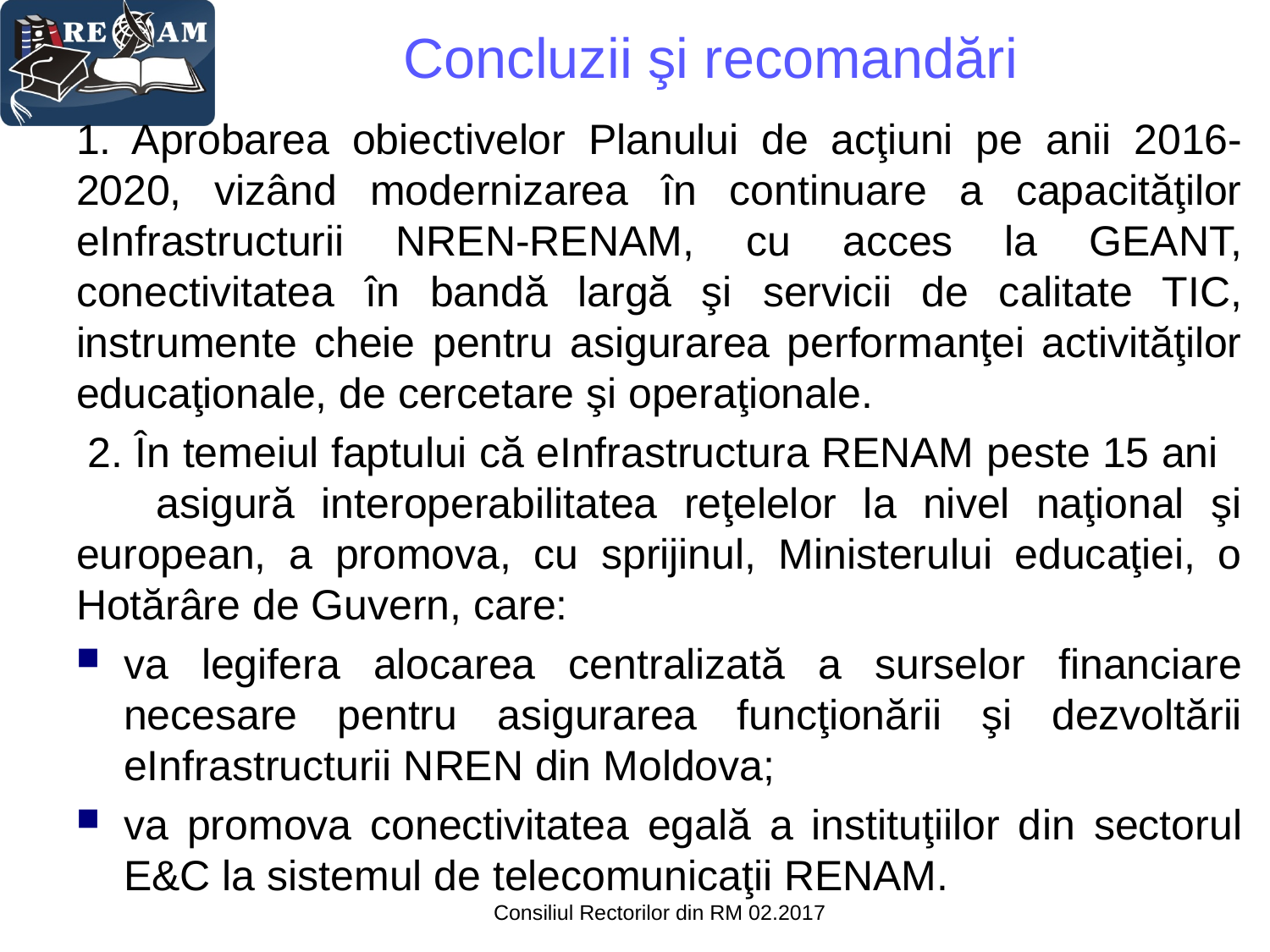

# Concluzii şi recomandări
1. Aprobarea obiectivelor Planului de acţiuni pe anii 2016-2020, vizând modernizarea în continuare a capacităţilor eInfrastructurii NREN-RENAM, cu acces la GEANT, conectivitatea în bandă largă şi servicii de calitate TIC, instrumente cheie pentru asigurarea performanţei activităţilor educaţionale, de cercetare şi operaţionale.
 2. În temeiul faptului că eInfrastructura RENAM peste 15 ani      asigură interoperabilitatea reţelelor la nivel naţional şi european, a promova, cu sprijinul, Ministerului educaţiei, o Hotărâre de Guvern, care:
va legifera alocarea centralizată a surselor financiare necesare pentru asigurarea funcţionării şi dezvoltării eInfrastructurii NREN din Moldova;
va promova conectivitatea egală a instituţiilor din sectorul E&C la sistemul de telecomunicaţii RENAM.

Consiliul Rectorilor din RM 02.2017